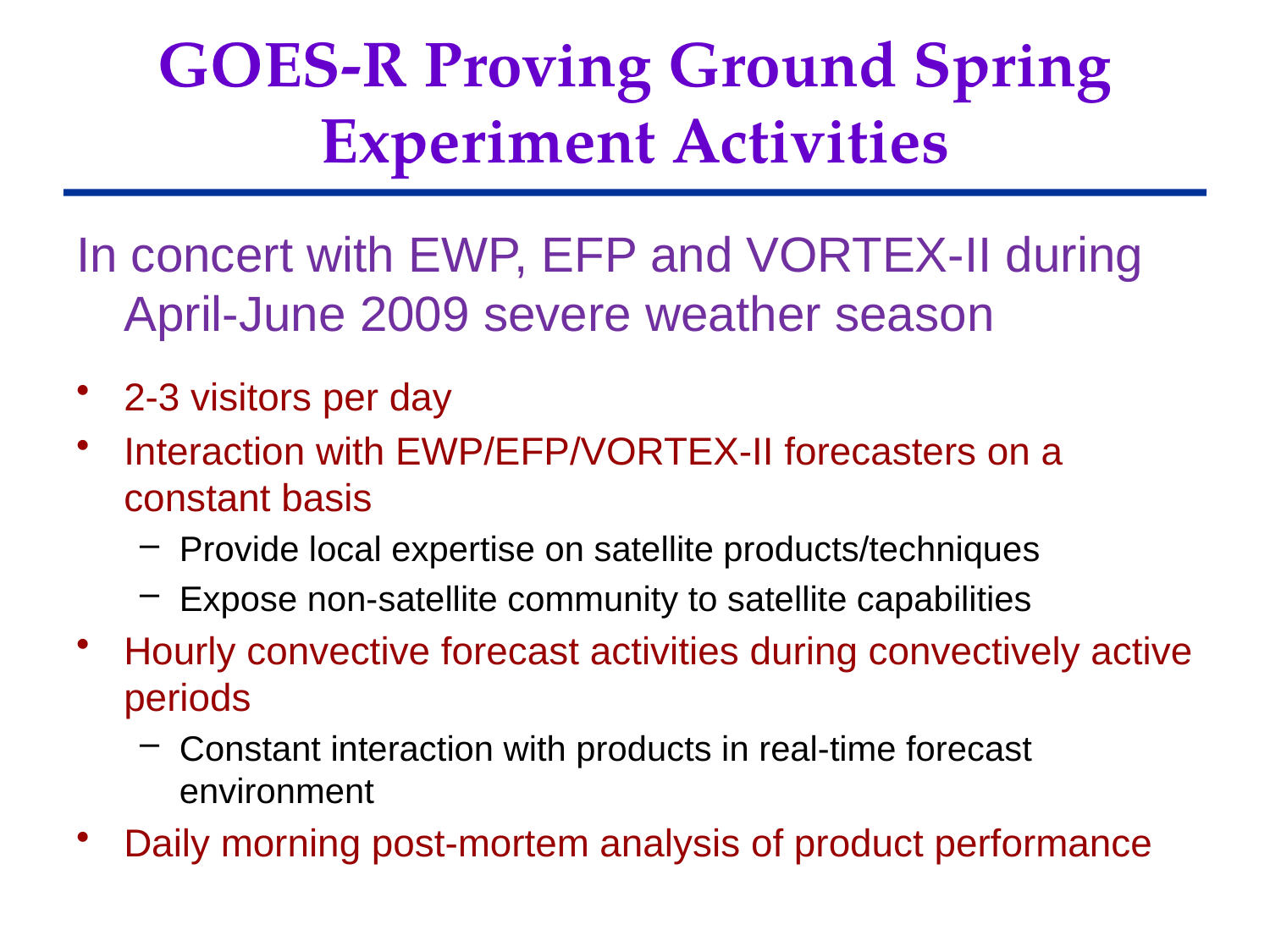

# GOES-R Proving Ground Spring Experiment Activities

In concert with EWP, EFP and VORTEX-II during April-June 2009 severe weather season
2-3 visitors per day
Interaction with EWP/EFP/VORTEX-II forecasters on a constant basis
Provide local expertise on satellite products/techniques
Expose non-satellite community to satellite capabilities
Hourly convective forecast activities during convectively active periods
Constant interaction with products in real-time forecast environment
Daily morning post-mortem analysis of product performance